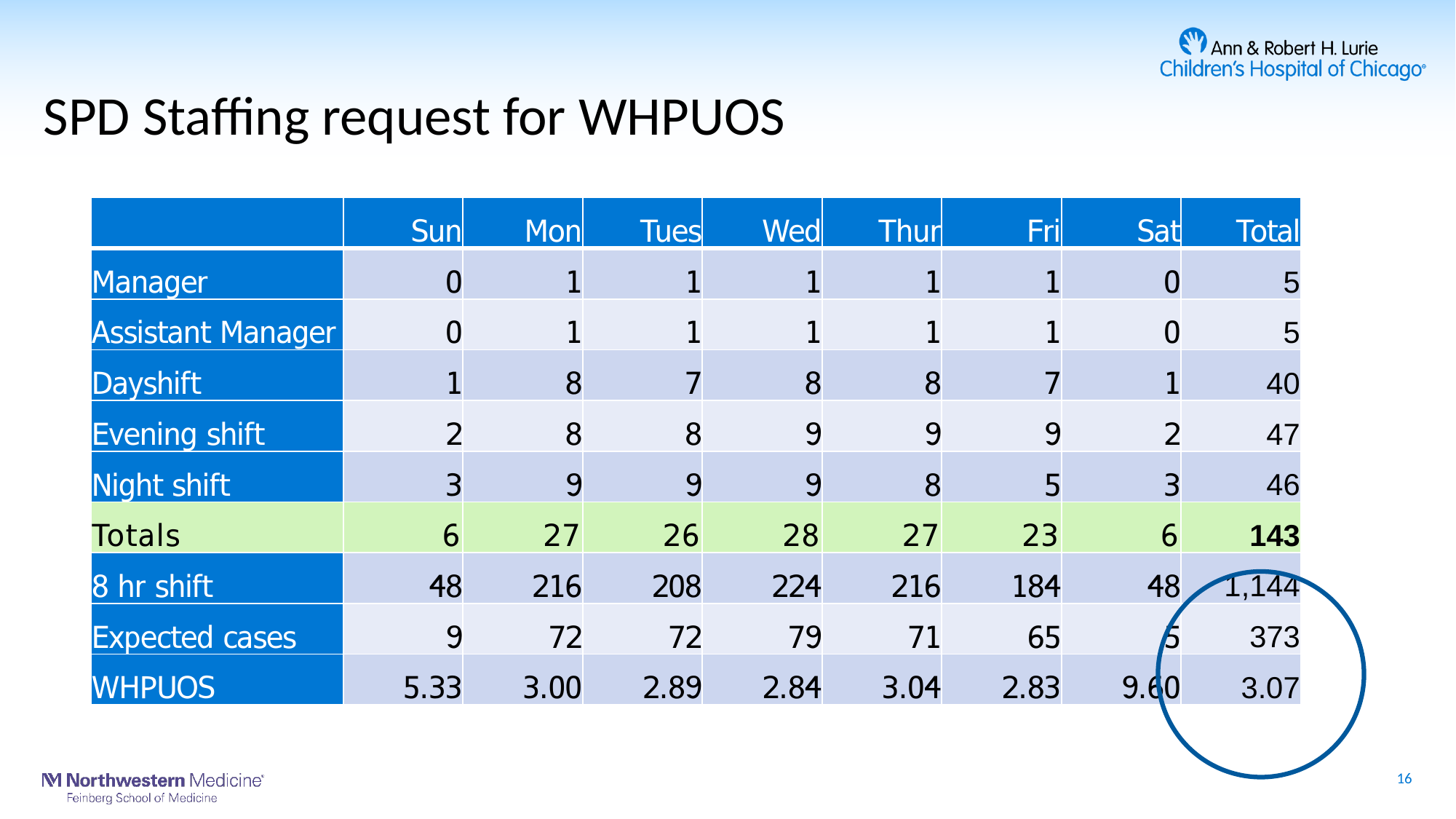

# SPD Staffing request for WHPUOS
|  | Sun | Mon | Tues | Wed | Thur | Fri | Sat | Total |
| --- | --- | --- | --- | --- | --- | --- | --- | --- |
| Manager | 0 | 1 | 1 | 1 | 1 | 1 | 0 | 5 |
| Assistant Manager | 0 | 1 | 1 | 1 | 1 | 1 | 0 | 5 |
| Dayshift | 1 | 8 | 7 | 8 | 8 | 7 | 1 | 40 |
| Evening shift | 2 | 8 | 8 | 9 | 9 | 9 | 2 | 47 |
| Night shift | 3 | 9 | 9 | 9 | 8 | 5 | 3 | 46 |
| Totals | 6 | 27 | 26 | 28 | 27 | 23 | 6 | 143 |
| 8 hr shift | 48 | 216 | 208 | 224 | 216 | 184 | 48 | 1,144 |
| Expected cases | 9 | 72 | 72 | 79 | 71 | 65 | 5 | 373 |
| WHPUOS | 5.33 | 3.00 | 2.89 | 2.84 | 3.04 | 2.83 | 9.60 | 3.07 |

16